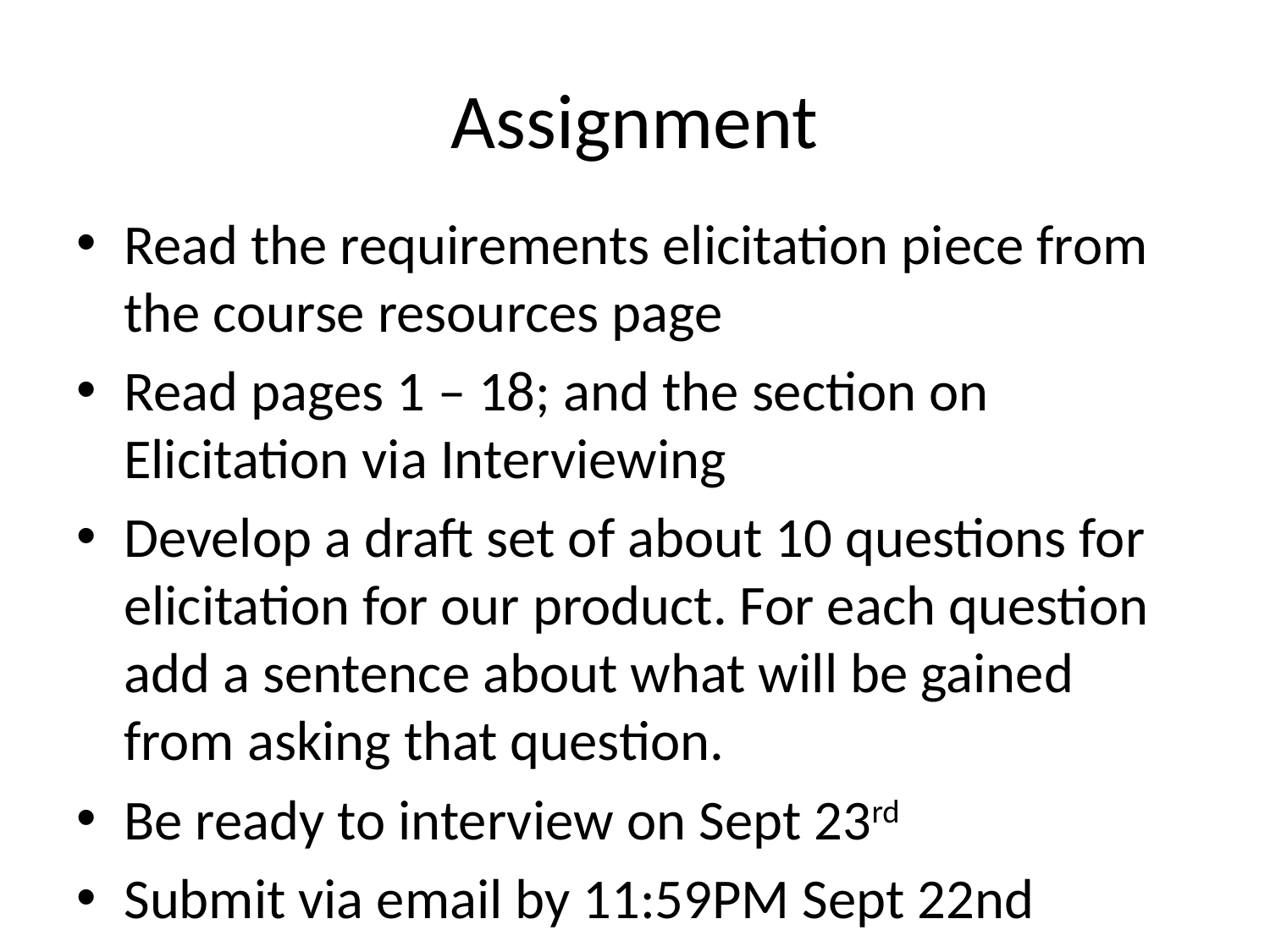

# Assignment
Read the requirements elicitation piece from the course resources page
Read pages 1 – 18; and the section on Elicitation via Interviewing
Develop a draft set of about 10 questions for elicitation for our product. For each question add a sentence about what will be gained from asking that question.
Be ready to interview on Sept 23rd
Submit via email by 11:59PM Sept 22nd